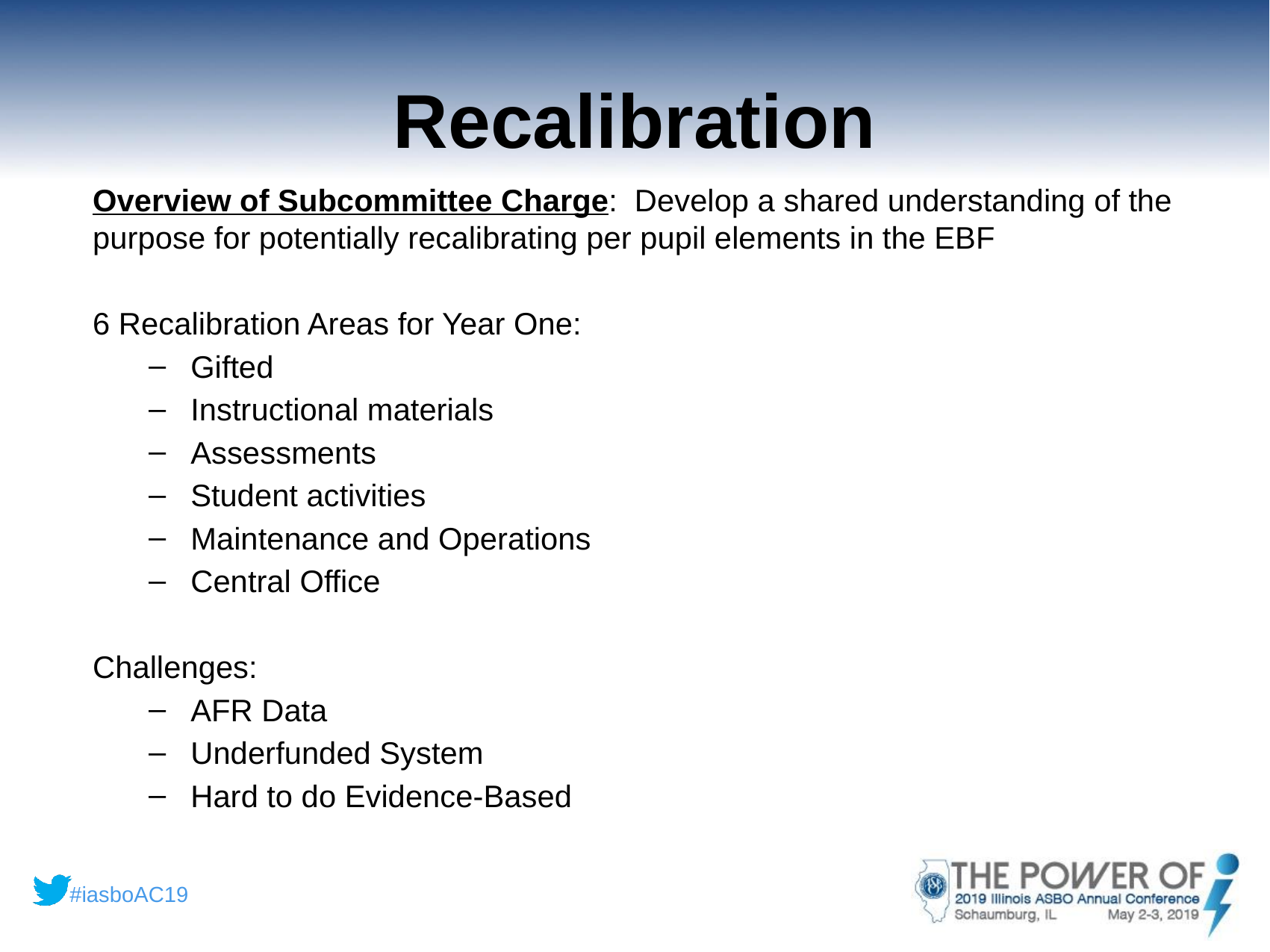

# Recalibration
Overview of Subcommittee Charge:  Develop a shared understanding of the purpose for potentially recalibrating per pupil elements in the EBF

6 Recalibration Areas for Year One:
Gifted
Instructional materials
Assessments
Student activities
Maintenance and Operations
Central Office

Challenges:
AFR Data
Underfunded System
Hard to do Evidence-Based